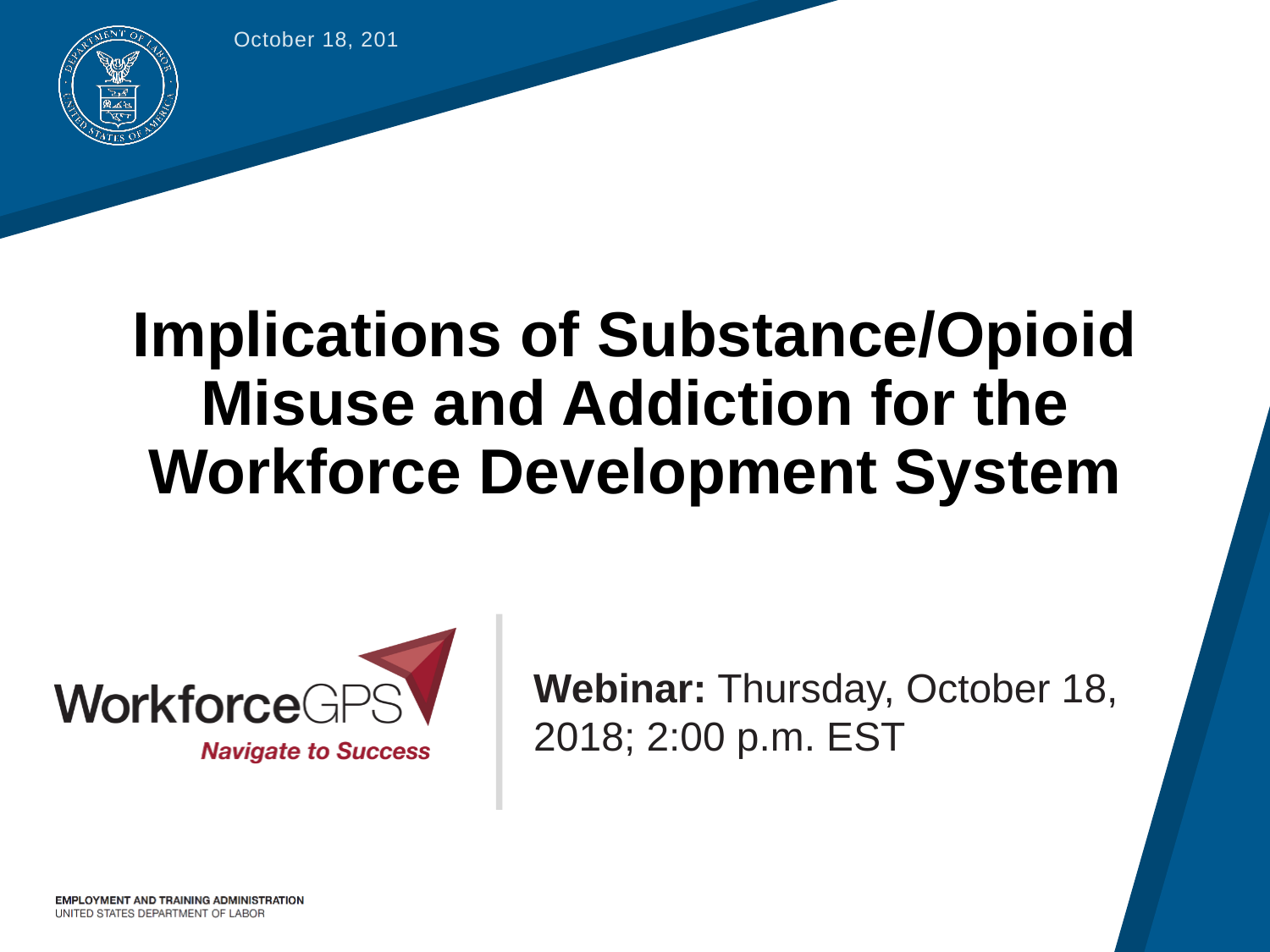

October 18, 2018
# Implications of Substance/Opioid Misuse and Addiction for the Workforce Development System
Webinar: Thursday, October 18, 2018; 2:00 p.m. EST